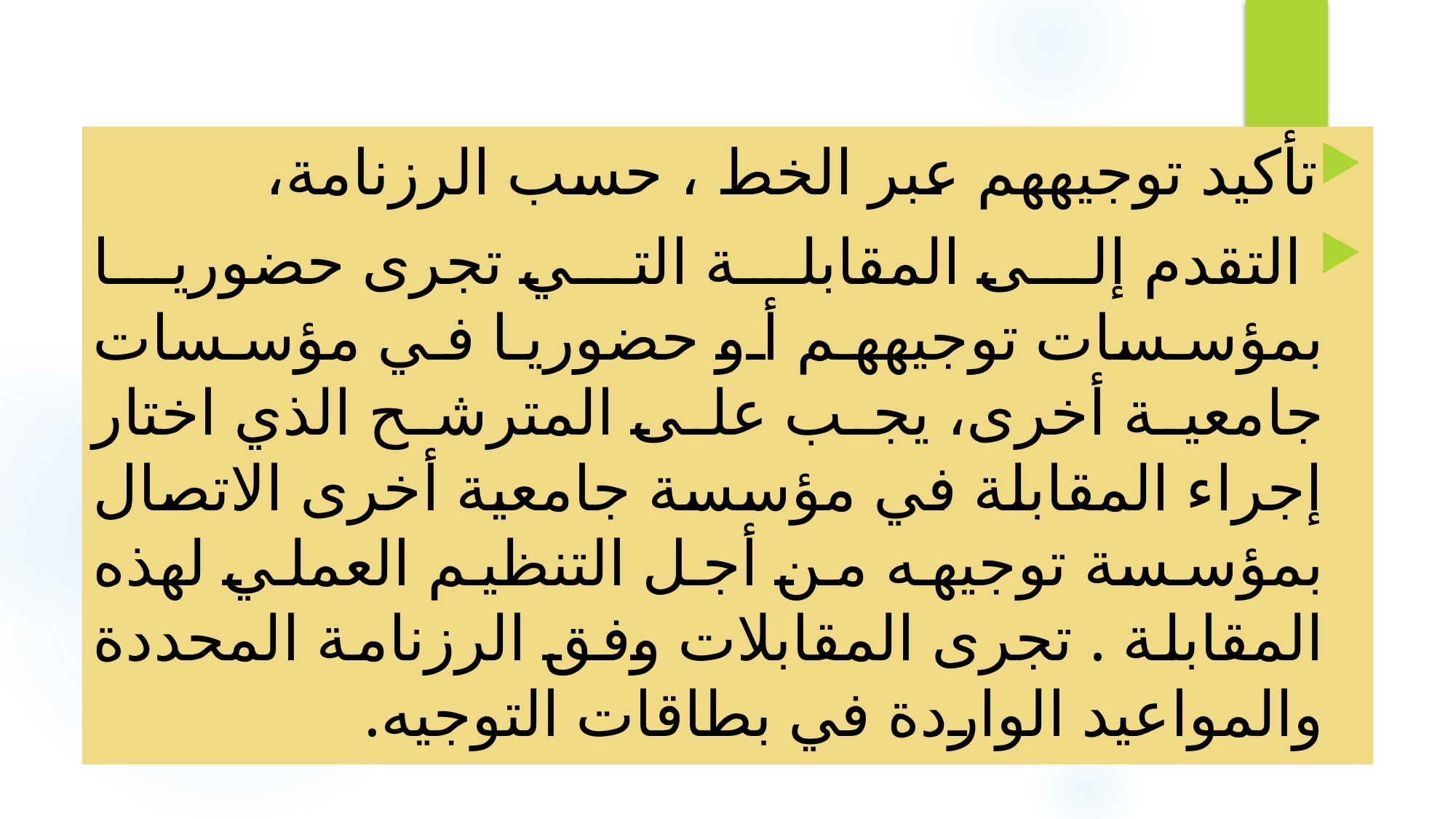

تأكيد توجيههم عبر الخط ، حسب الرزنامة،
 التقدم إلى المقابلة التي تجرى حضوريا بمؤسسات توجيههم أو حضوريا في مؤسسات جامعية أخرى، يجب على المترشح الذي اختار إجراء المقابلة في مؤسسة جامعية أخرى الاتصال بمؤسسة توجيهه من أجل التنظيم العملي لهذه المقابلة . تجرى المقابلات وفق الرزنامة المحددة والمواعيد الواردة في بطاقات التوجيه.